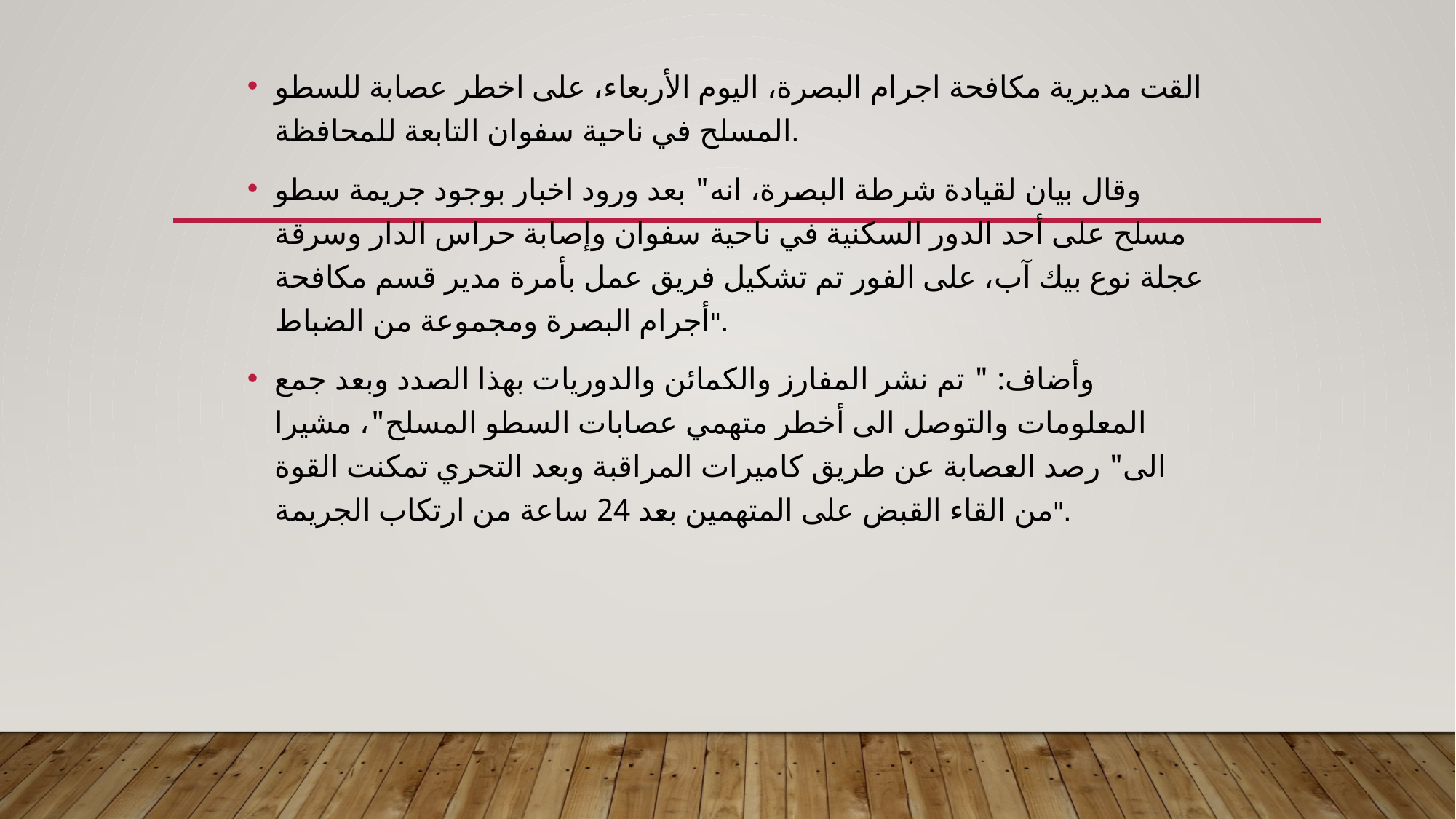

القت مديرية مكافحة اجرام البصرة، اليوم الأربعاء، على اخطر عصابة للسطو المسلح في ناحية سفوان التابعة للمحافظة.
وقال بيان لقيادة شرطة البصرة، انه" بعد ورود اخبار بوجود جريمة سطو مسلح على أحد الدور السكنية في ناحية سفوان وإصابة حراس الدار وسرقة عجلة نوع بيك آب، على الفور تم تشكيل فريق عمل بأمرة مدير قسم مكافحة أجرام البصرة ومجموعة من الضباط".
وأضاف: " تم نشر المفارز والكمائن والدوريات بهذا الصدد وبعد جمع المعلومات والتوصل الى أخطر متهمي عصابات السطو المسلح"، مشيرا الى" رصد العصابة عن طريق كاميرات المراقبة وبعد التحري تمكنت القوة من القاء القبض على المتهمين بعد 24 ساعة من ارتكاب الجريمة".